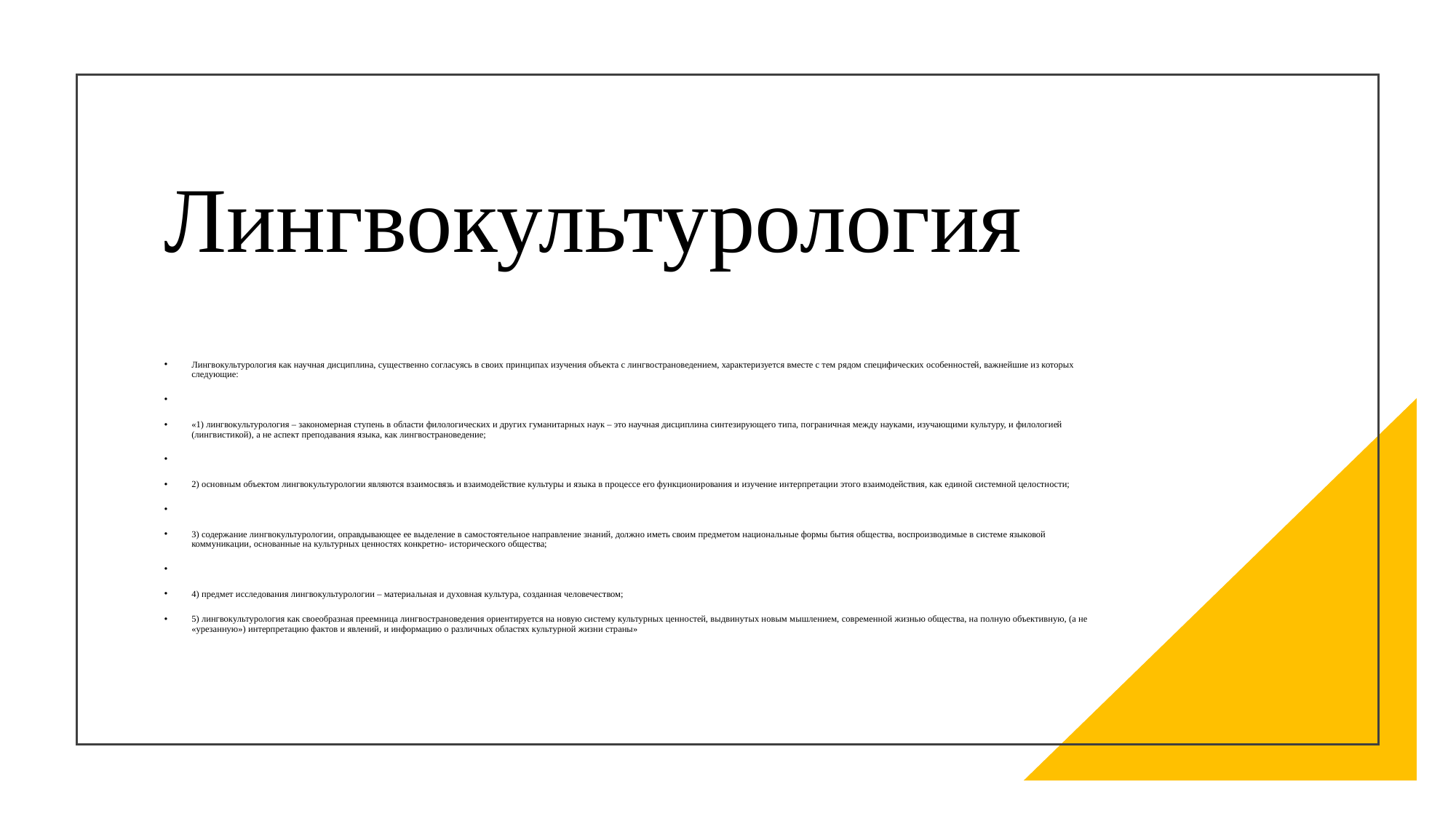

# Лингвокультурология
Лингвокультурология как научная дисциплина, существенно согласуясь в своих принципах изучения объекта с лингвострановедением, характеризуется вместе с тем рядом специфических особенностей, важнейшие из которых следующие:

«1) лингвокультурология – закономерная ступень в области филологических и других гуманитарных наук – это научная дисциплина синтезирующего типа, пограничная между науками, изучающими культуру, и филологией (лингвистикой), а не аспект преподавания языка, как лингвострановедение;

2) основным объектом лингвокультурологии являются взаимосвязь и взаимодействие культуры и языка в процессе его функционирования и изучение интерпретации этого взаимодействия, как единой системной целостности;

3) содержание лингвокультурологии, оправдывающее ее выделение в самостоятельное направление знаний, должно иметь своим предметом национальные формы бытия общества, воспроизводимые в системе языковой коммуникации, основанные на культурных ценностях конкретно- исторического общества;

4) предмет исследования лингвокультурологии – материальная и духовная культура, созданная человечеством;
5) лингвокультурология как своеобразная преемница лингвострановедения ориентируется на новую систему культурных ценностей, выдвинутых новым мышлением, современной жизнью общества, на полную объективную, (а не «урезанную») интерпретацию фактов и явлений, и информацию о различных областях культурной жизни страны»